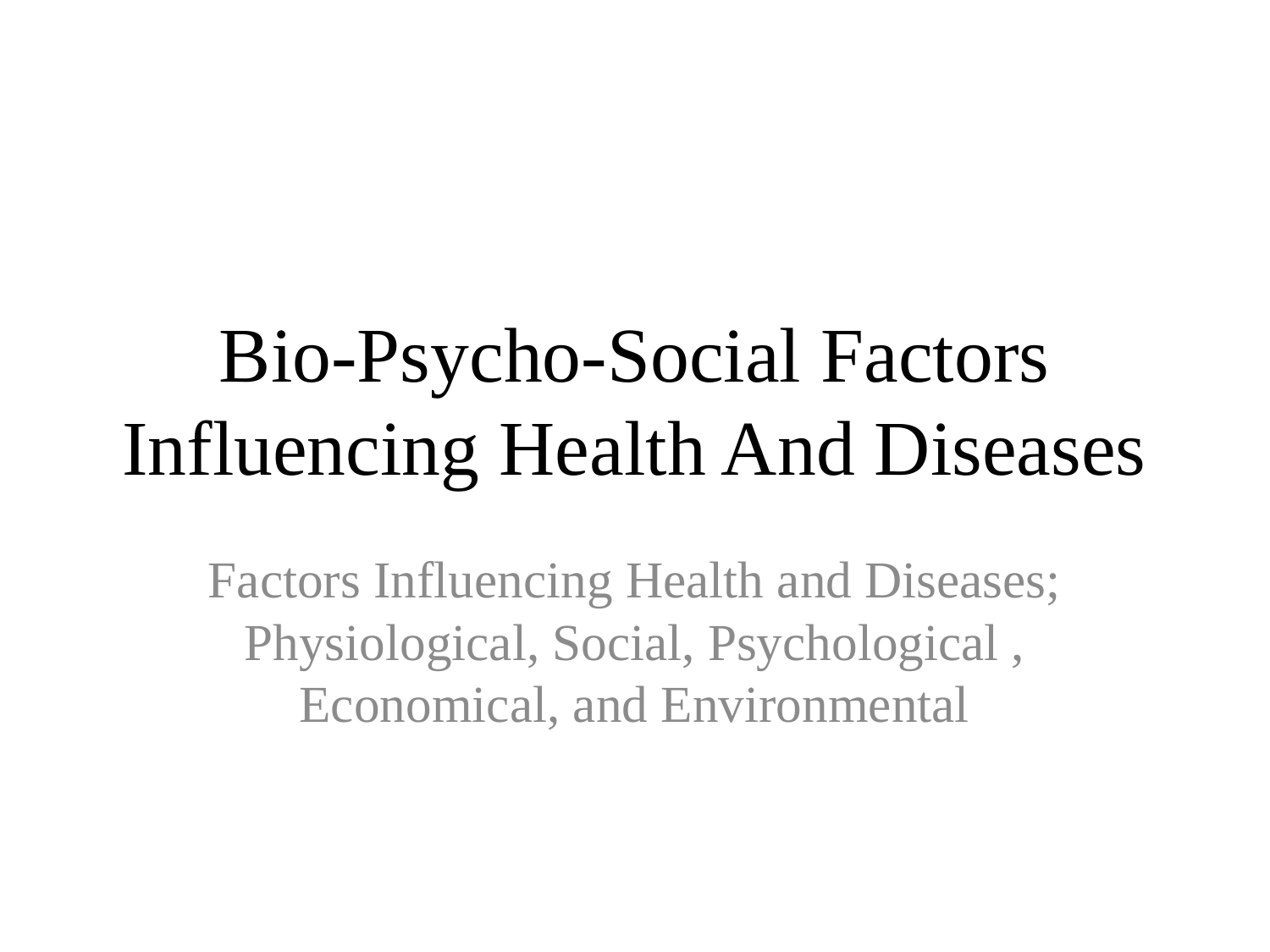

# Bio-Psycho-Social Factors Influencing Health And Diseases
Factors Influencing Health and Diseases; Physiological, Social, Psychological , Economical, and Environmental